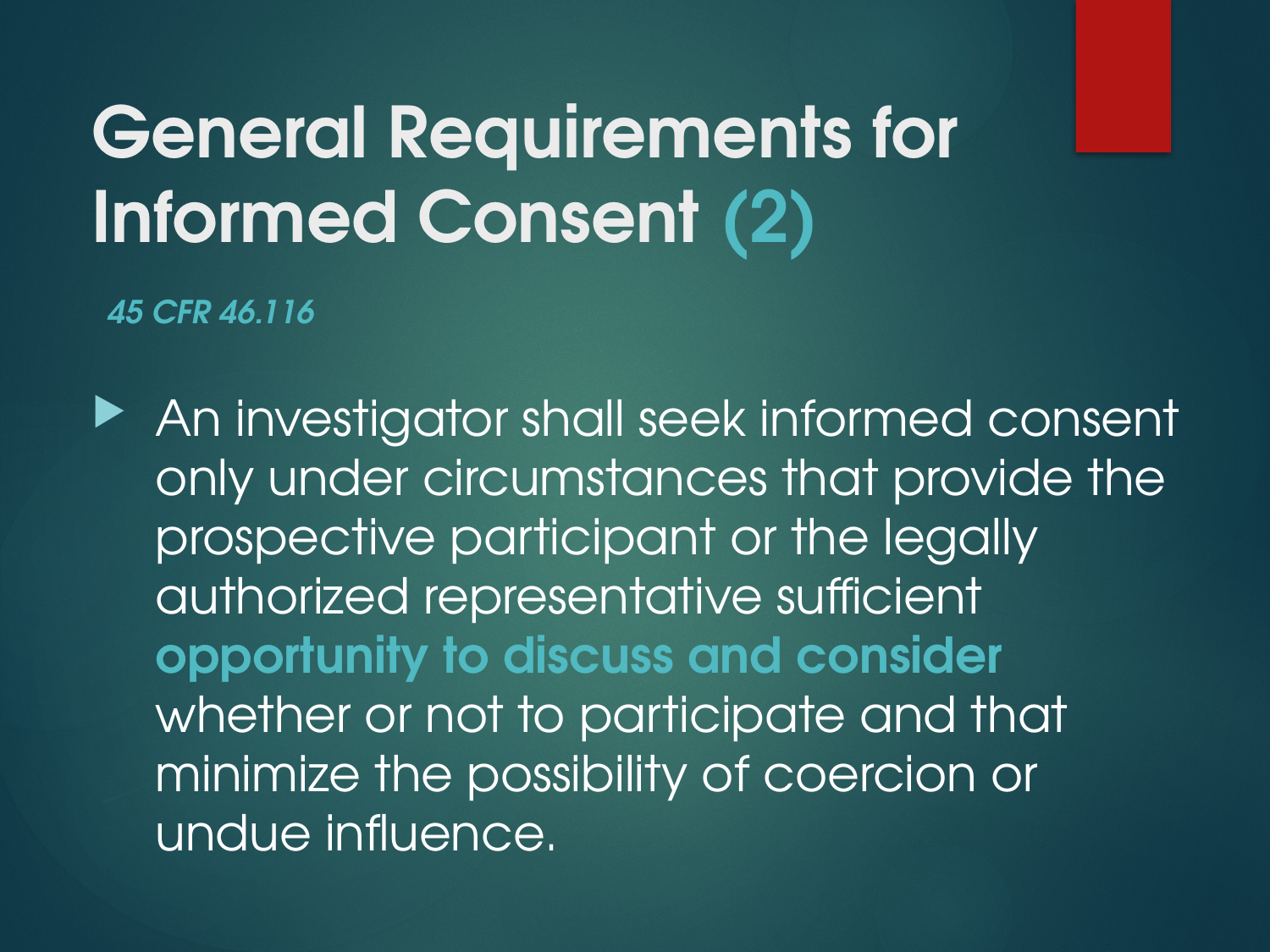

# General Requirements for Informed Consent (2)
45 CFR 46.116
An investigator shall seek informed consent only under circumstances that provide the prospective participant or the legally authorized representative sufficient opportunity to discuss and consider whether or not to participate and that minimize the possibility of coercion or undue influence.